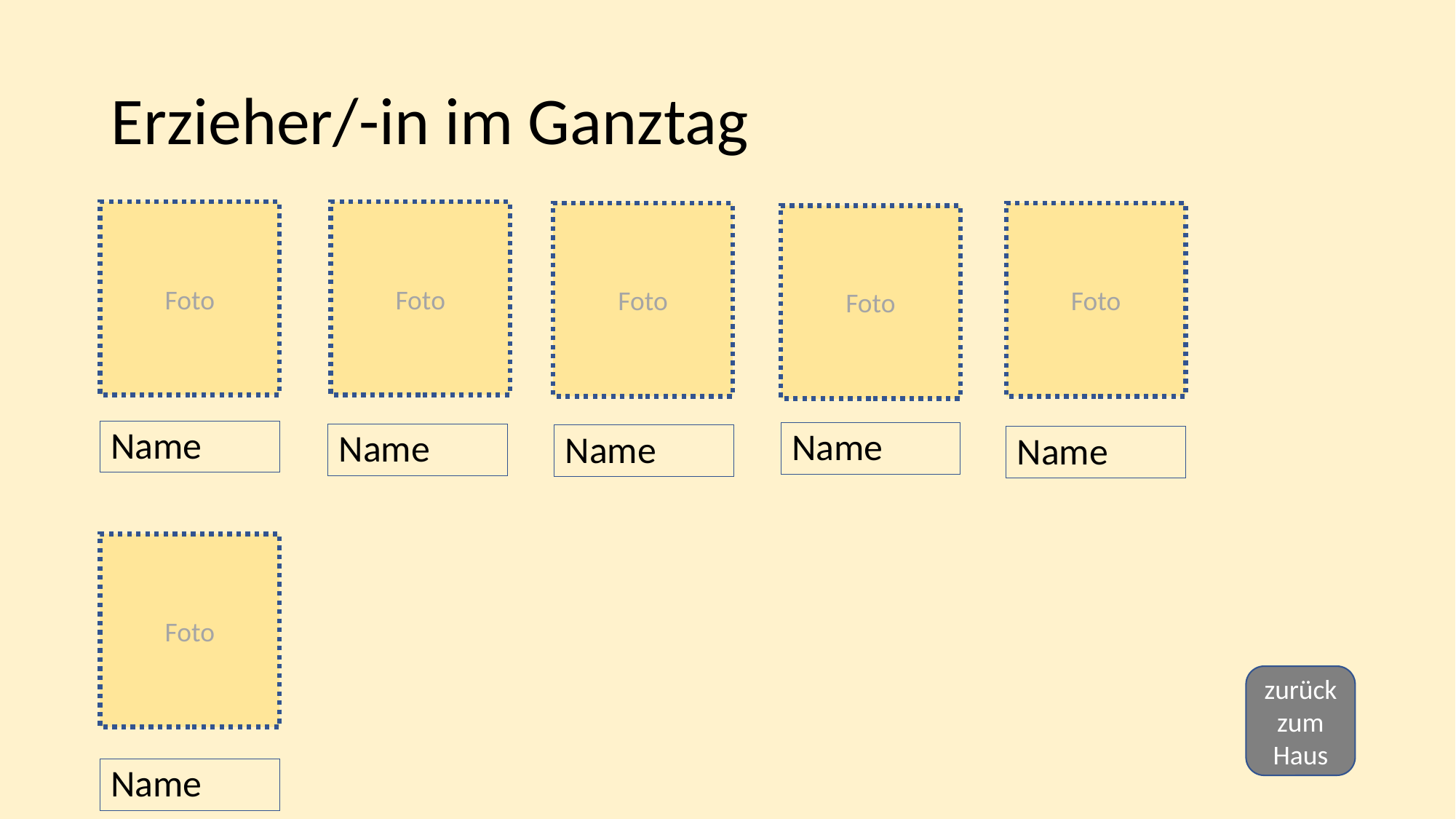

# Erzieher/-in im Ganztag
Foto
Foto
Foto
Foto
Foto
Name
Name
Name
Name
Name
Foto
zurück zum Haus
Name